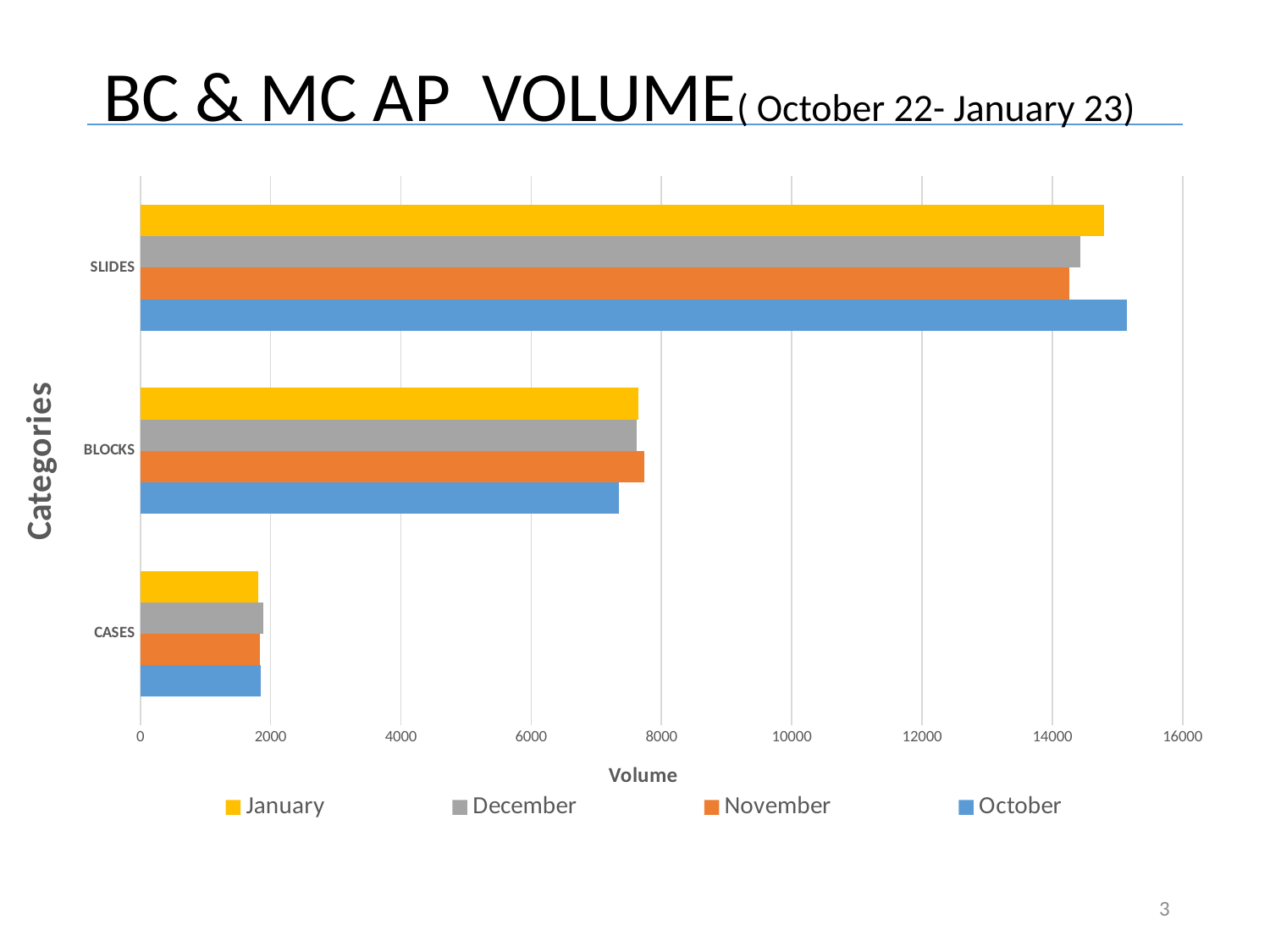

# BC & MC AP  VOLUME( October 22- January 23)

### Chart

| Category | October | November | December | January |
|---|---|---|---|---|
| CASES | 1855.0 | 1831.0 | 1892.0 | 1814.0 |
| BLOCKS | 7340.0 | 7735.0 | 7623.0 | 7643.0 |
| SLIDES | 15141.0 | 14268.0 | 14435.0 | 14795.0 |
3